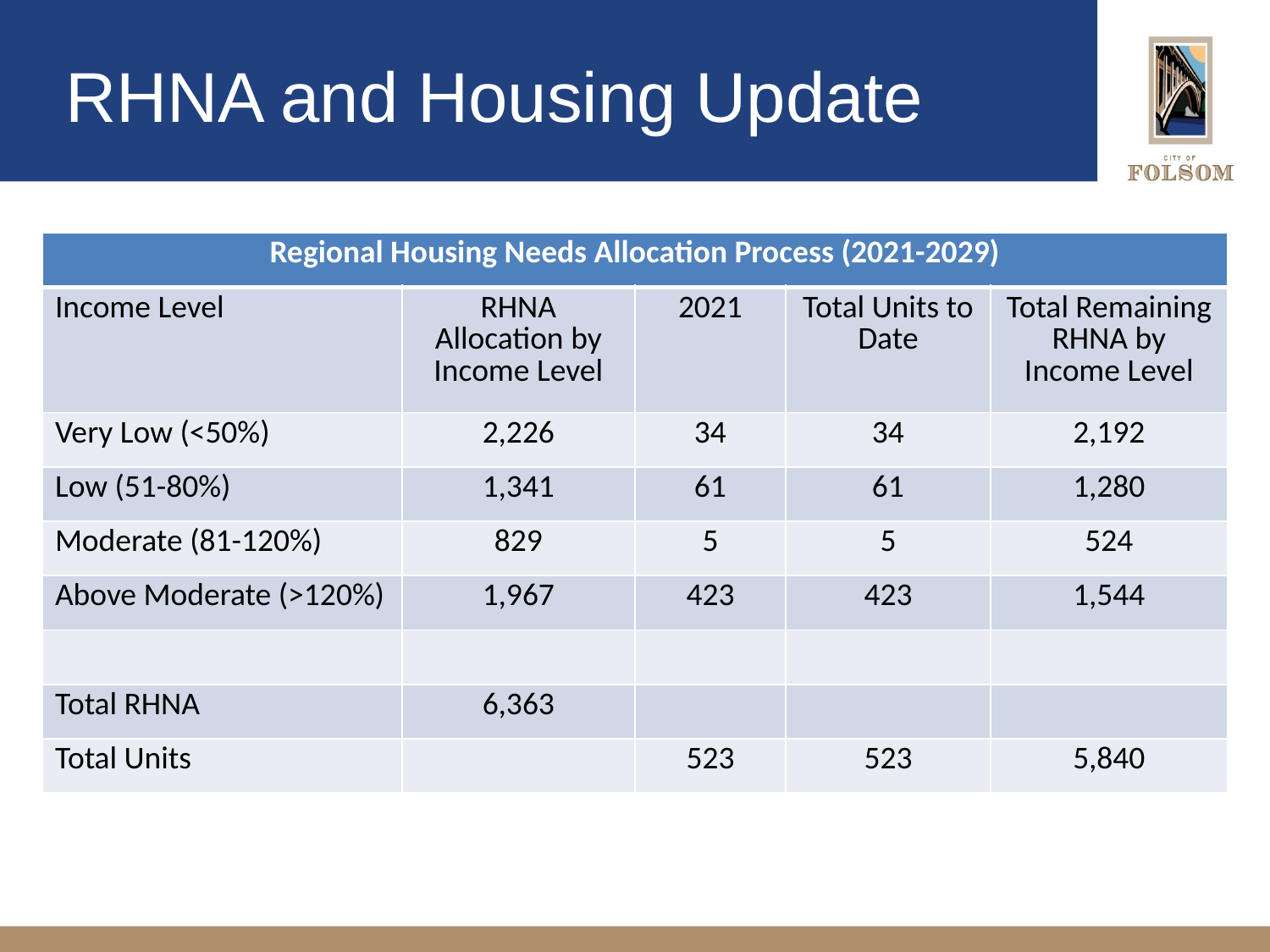

# RHNA and Housing Update

| Regional Housing Needs Allocation Process (2021-2029) |  |  |  |  |
| --- | --- | --- | --- | --- |
| Income Level | RHNA Allocation by Income Level | 2021 | Total Units to Date | Total Remaining RHNA by Income Level |
| Very Low (<50%) | 2,226 | 34 | 34 | 2,192 |
| Low (51-80%) | 1,341 | 61 | 61 | 1,280 |
| Moderate (81-120%) | 829 | 5 | 5 | 524 |
| Above Moderate (>120%) | 1,967 | 423 | 423 | 1,544 |
|  |  |  |  |  |
| Total RHNA | 6,363 |  |  |  |
| Total Units |  | 523 | 523 | 5,840 |